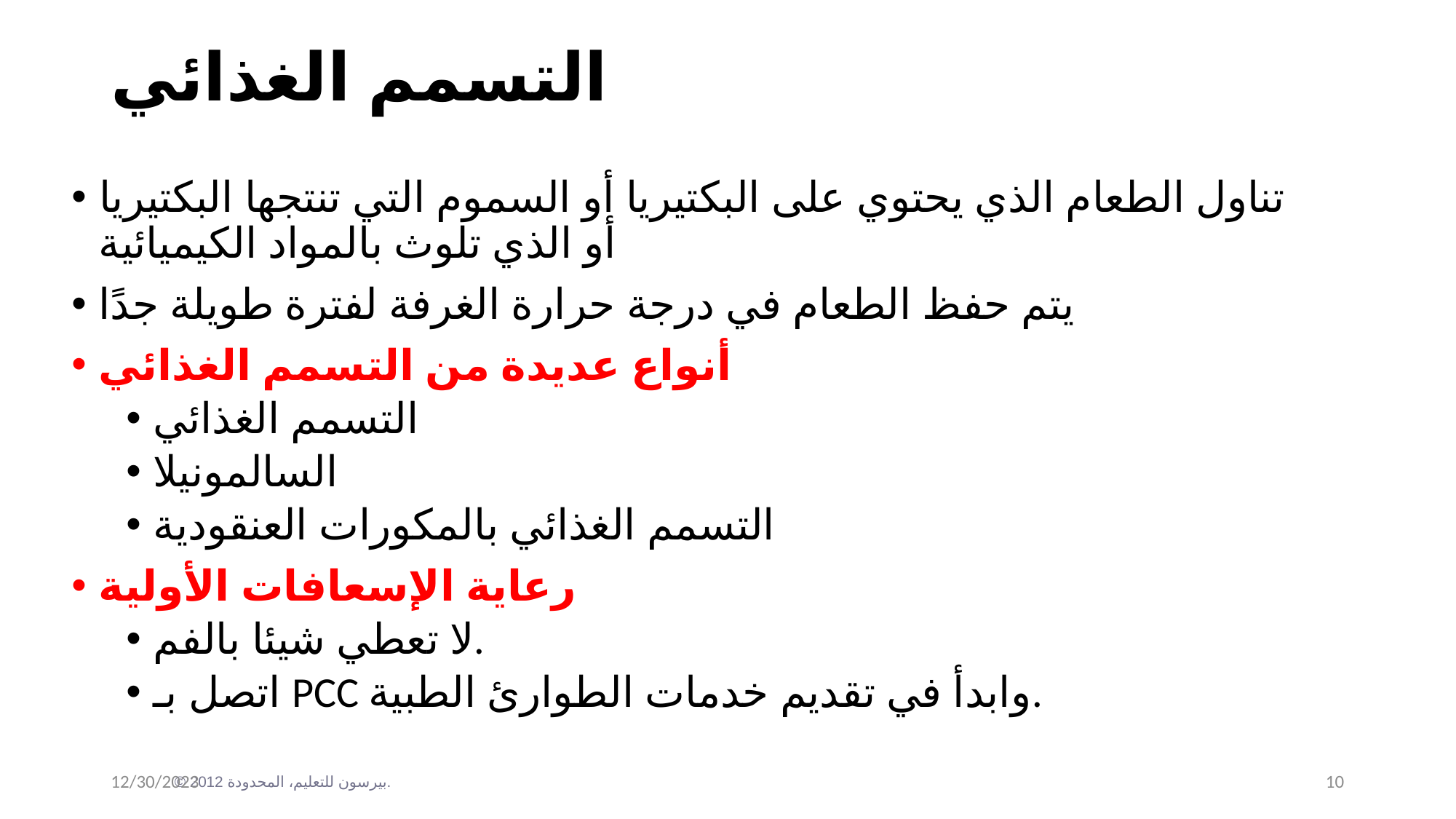

# التسمم الغذائي
تناول الطعام الذي يحتوي على البكتيريا أو السموم التي تنتجها البكتيريا أو الذي تلوث بالمواد الكيميائية
يتم حفظ الطعام في درجة حرارة الغرفة لفترة طويلة جدًا
أنواع عديدة من التسمم الغذائي
التسمم الغذائي
السالمونيلا
التسمم الغذائي بالمكورات العنقودية
رعاية الإسعافات الأولية
لا تعطي شيئا بالفم.
اتصل بـ PCC وابدأ في تقديم خدمات الطوارئ الطبية.
12/30/2023
10
© 2012 بيرسون للتعليم، المحدودة.